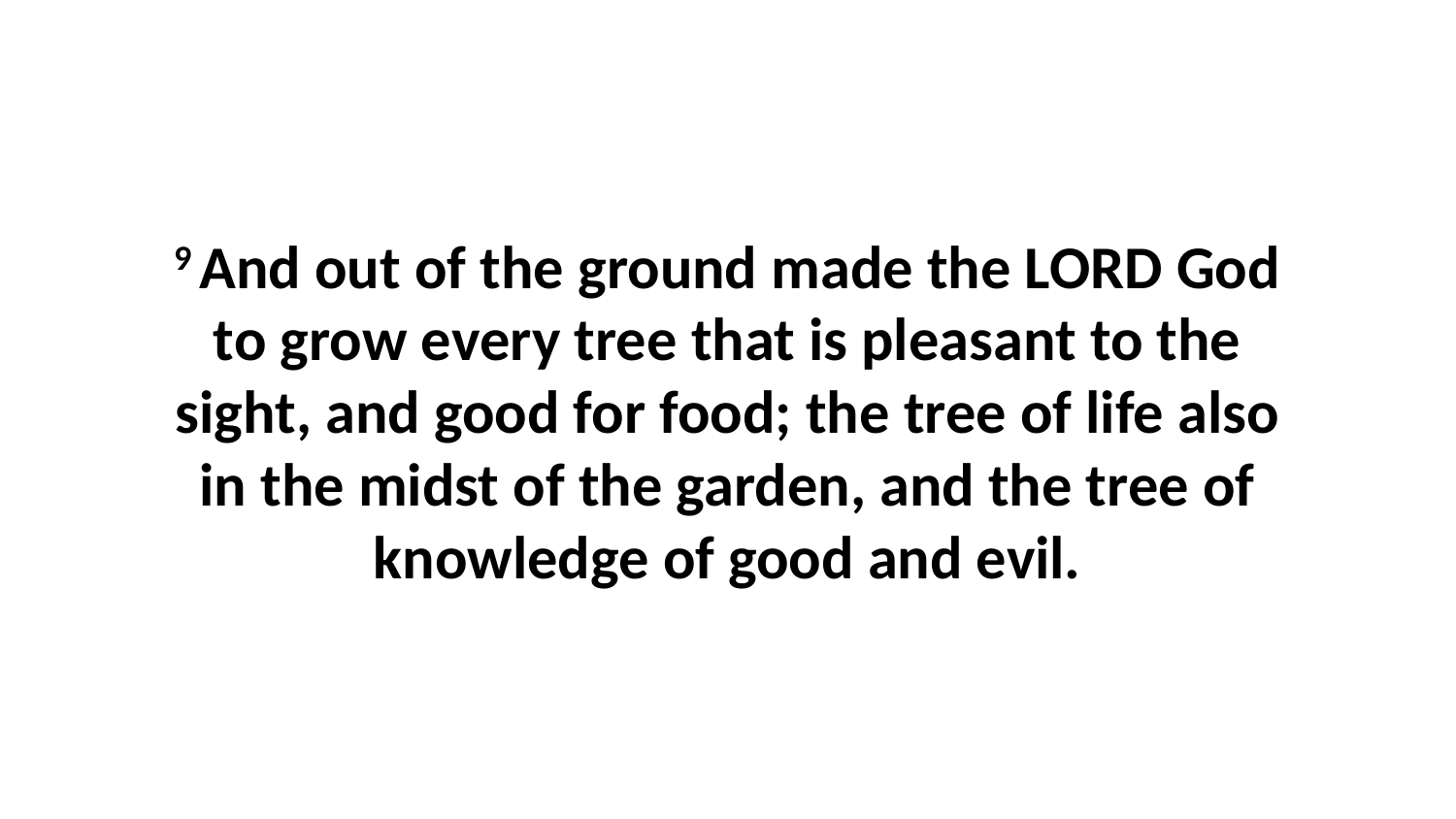

9 And out of the ground made the LORD God to grow every tree that is pleasant to the sight, and good for food; the tree of life also in the midst of the garden, and the tree of knowledge of good and evil.